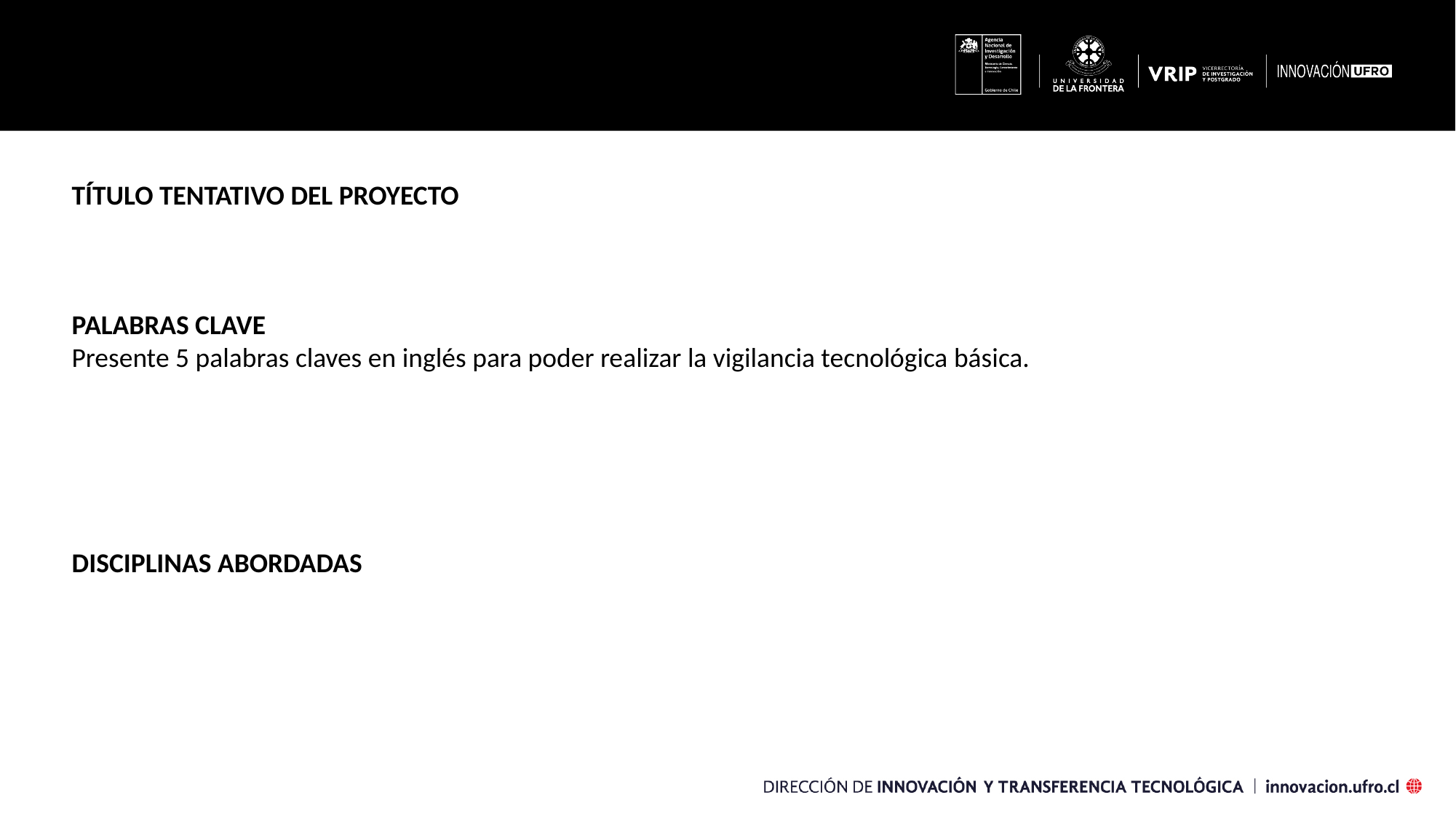

TÍTULO TENTATIVO DEL PROYECTO
PALABRAS CLAVE
Presente 5 palabras claves en inglés para poder realizar la vigilancia tecnológica básica.
DISCIPLINAS ABORDADAS